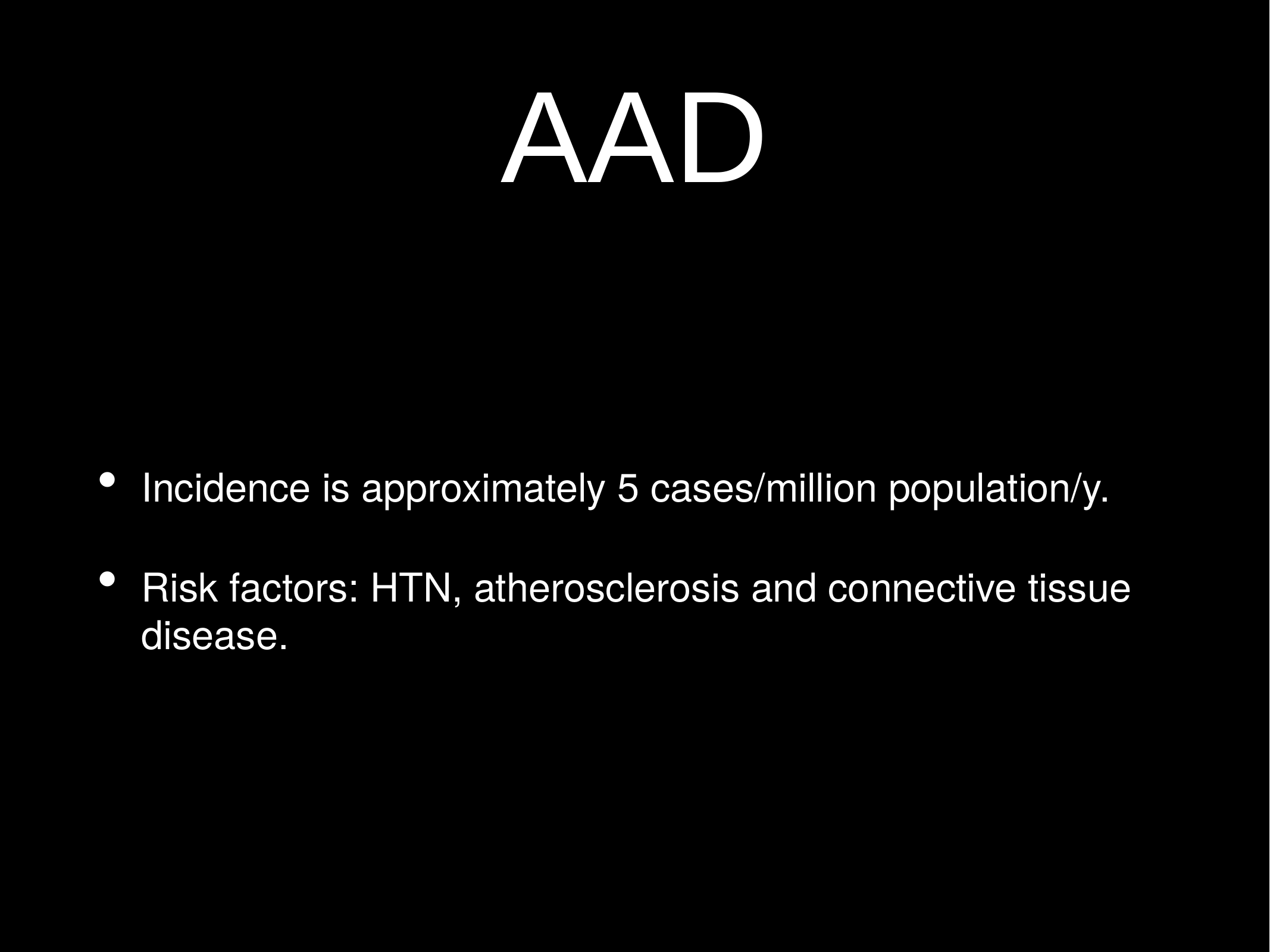

# AAD
Incidence is approximately 5 cases/million population/y.
Risk factors: HTN, atherosclerosis and connective tissue disease.